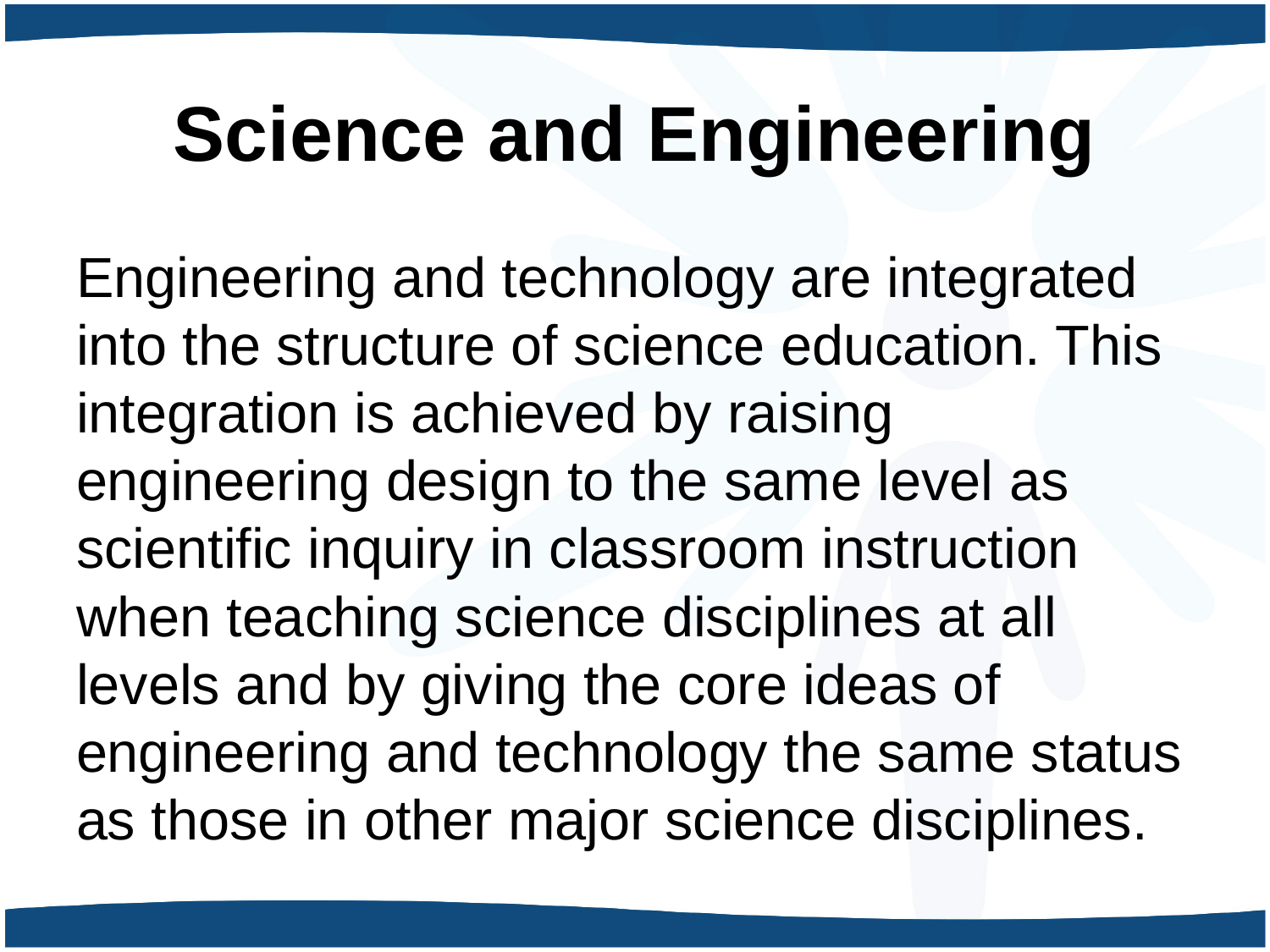

# Science and Engineering
Engineering and technology are integrated into the structure of science education. This integration is achieved by raising engineering design to the same level as scientific inquiry in classroom instruction when teaching science disciplines at all levels and by giving the core ideas of engineering and technology the same status as those in other major science disciplines.